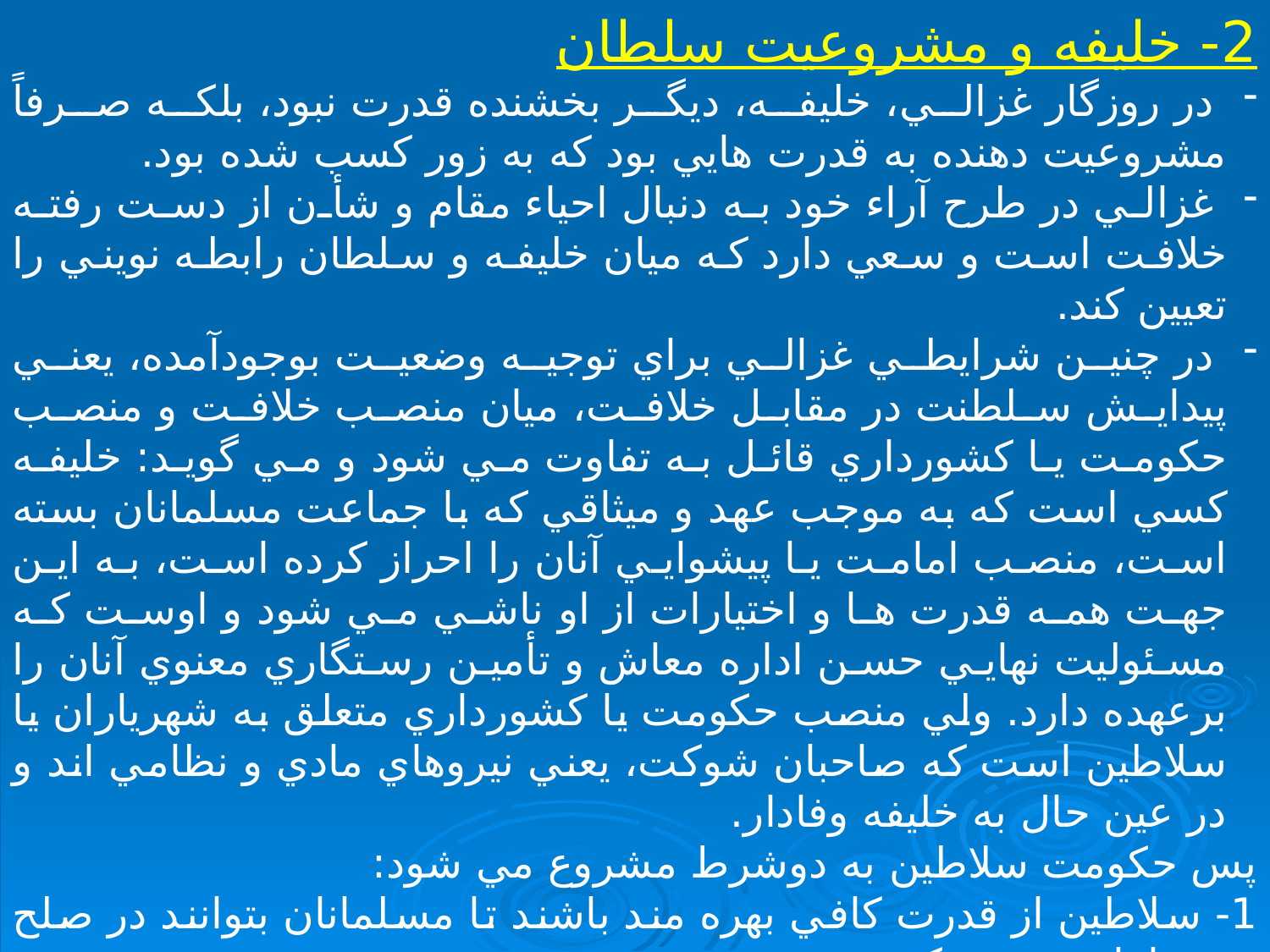

2- خلیفه و مشروعیت سلطان
 در روزگار غزالي، خليفه، ديگر بخشنده قدرت نبود، بلكه صرفاً مشروعيت دهنده به قدرت هايي بود كه به زور كسب شده بود.
 غزالي در طرح آراء خود به دنبال احياء مقام و شأن از دست رفته خلافت است و سعي دارد كه ميان خليفه و سلطان رابطه نويني را تعيين كند.
 در چنين شرايطي غزالي براي توجيه وضعيت بوجودآمده، يعني پيدايش سلطنت در مقابل خلافت، ميان منصب خلافت و منصب حكومت يا كشورداري قائل به تفاوت مي شود و مي گويد: خليفه كسي است كه به موجب عهد و ميثاقي كه با جماعت مسلمانان بسته است، منصب امامت يا پيشوايي آنان را احراز كرده است، به اين جهت همه قدرت ها و اختيارات از او ناشي مي شود و اوست كه مسئوليت نهايي حسن اداره معاش و تأمين رستگاري معنوي آنان را برعهده دارد. ولي منصب حكومت يا كشورداري متعلق به شهرياران يا سلاطين است كه صاحبان شوكت، يعني نيروهاي مادي و نظامي اند و در عين حال به خليفه وفادار.
پس حكومت سلاطين به دوشرط مشروع مي شود:
1- سلاطين از قدرت كافي بهره مند باشند تا مسلمانان بتوانند در صلح و امان زيست كنند؛
۲- آن كه سلاطين به خليفه وفادار باشند و اين وفاداري را نيز با ذكر نام خليفه و ضرب سكه به نام او ابراز دارند.
با احراز اين دوشرط حتي اگر سلطان ستمگر باشد، مسلمانان بايد ازفرمان او پيروي كنند وگر نه خلع او موجب آشوب وهرج ومرج خواهد شد.